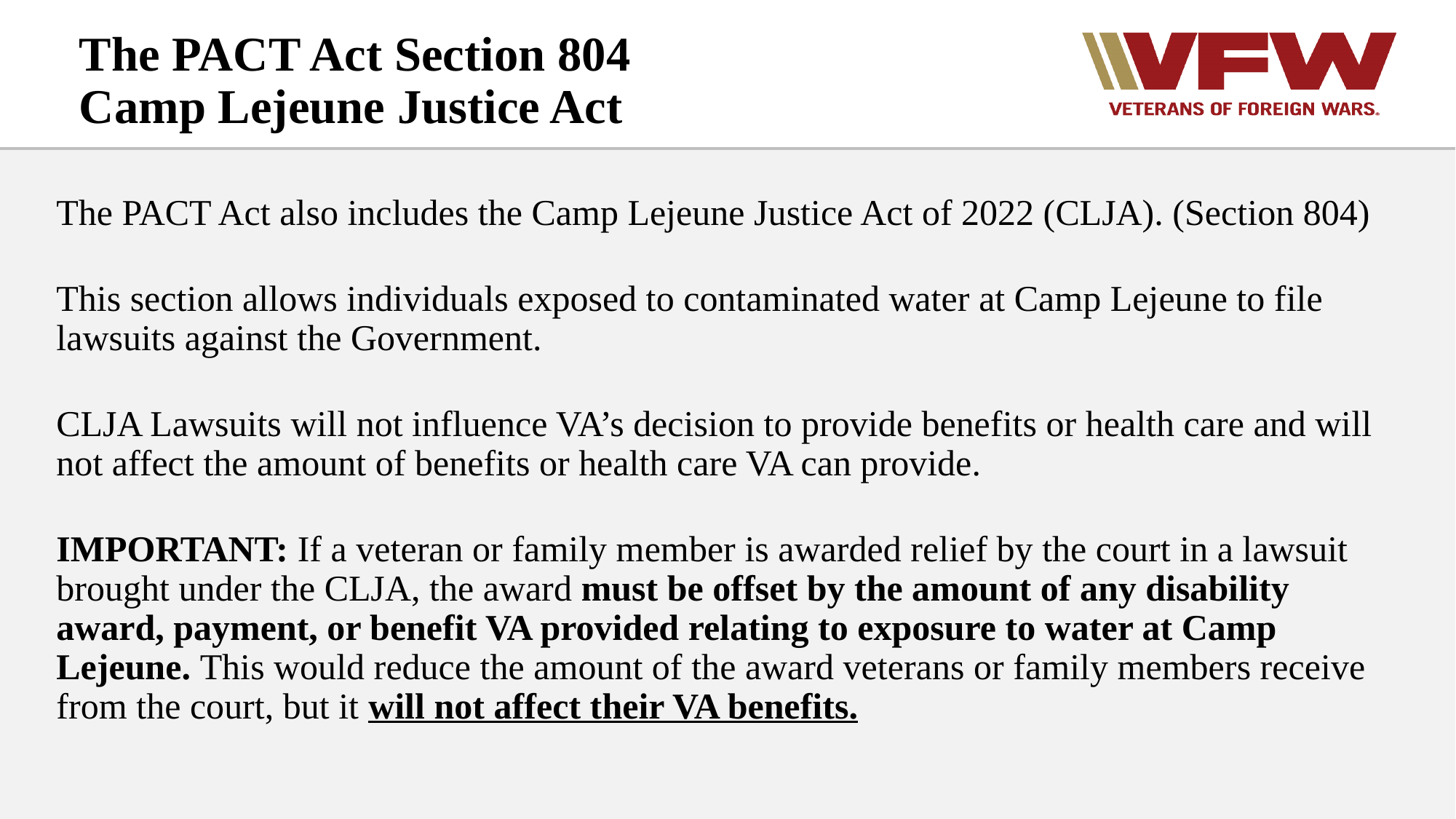

# The PACT Act Section 804 Camp Lejeune Justice Act
The PACT Act also includes the Camp Lejeune Justice Act of 2022 (CLJA). (Section 804)

This section allows individuals exposed to contaminated water at Camp Lejeune to file lawsuits against the Government.

CLJA Lawsuits will not influence VA’s decision to provide benefits or health care and will not affect the amount of benefits or health care VA can provide.

IMPORTANT: If a veteran or family member is awarded relief by the court in a lawsuit brought under the CLJA, the award must be offset by the amount of any disability award, payment, or benefit VA provided relating to exposure to water at Camp Lejeune. This would reduce the amount of the award veterans or family members receive from the court, but it will not affect their VA benefits.